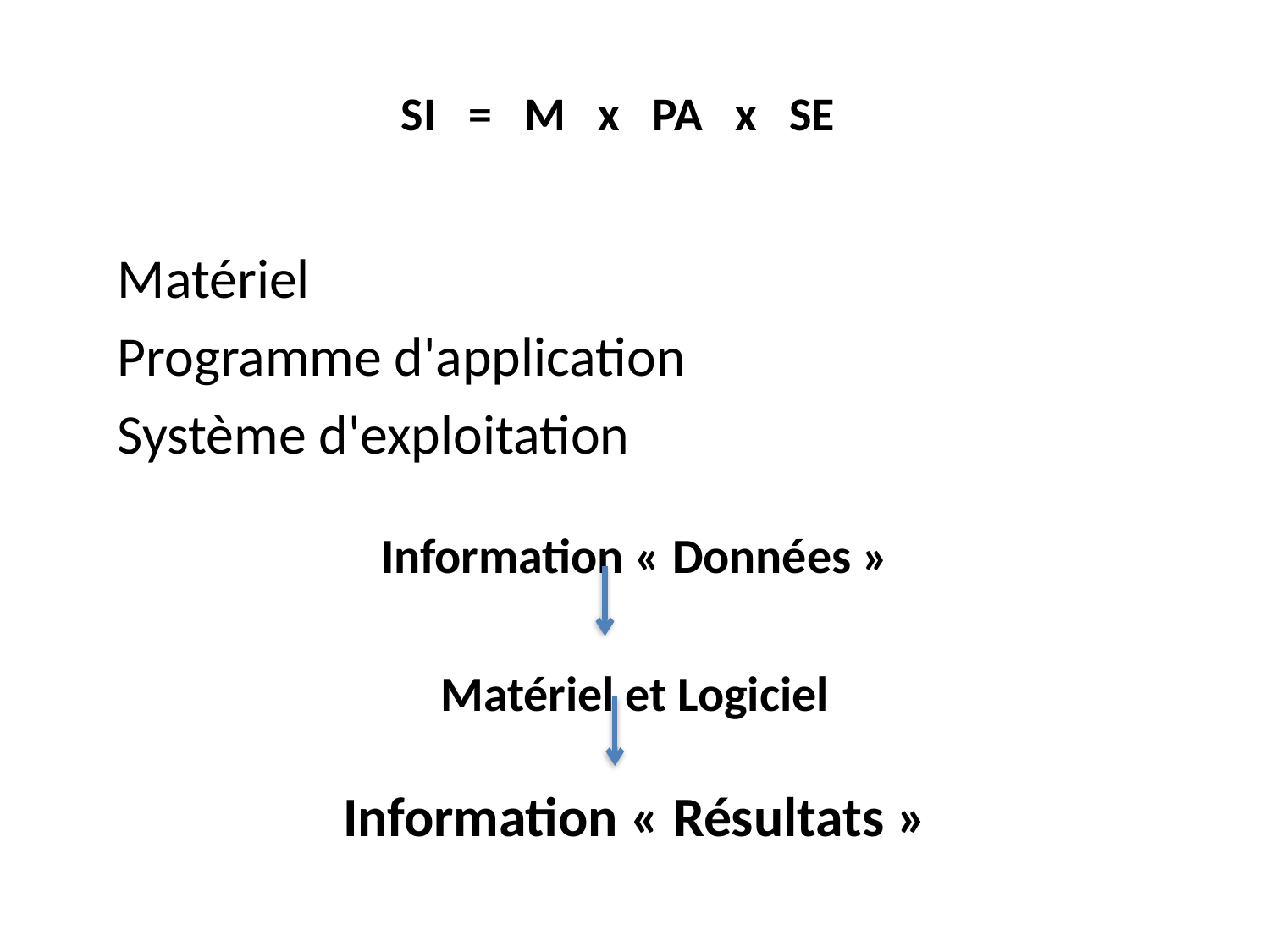

# SI   =   M   x   PA   x   SE
Matériel
Programme d'application
Système d'exploitation

Information « Données »

Matériel et Logiciel

Information « Résultats »